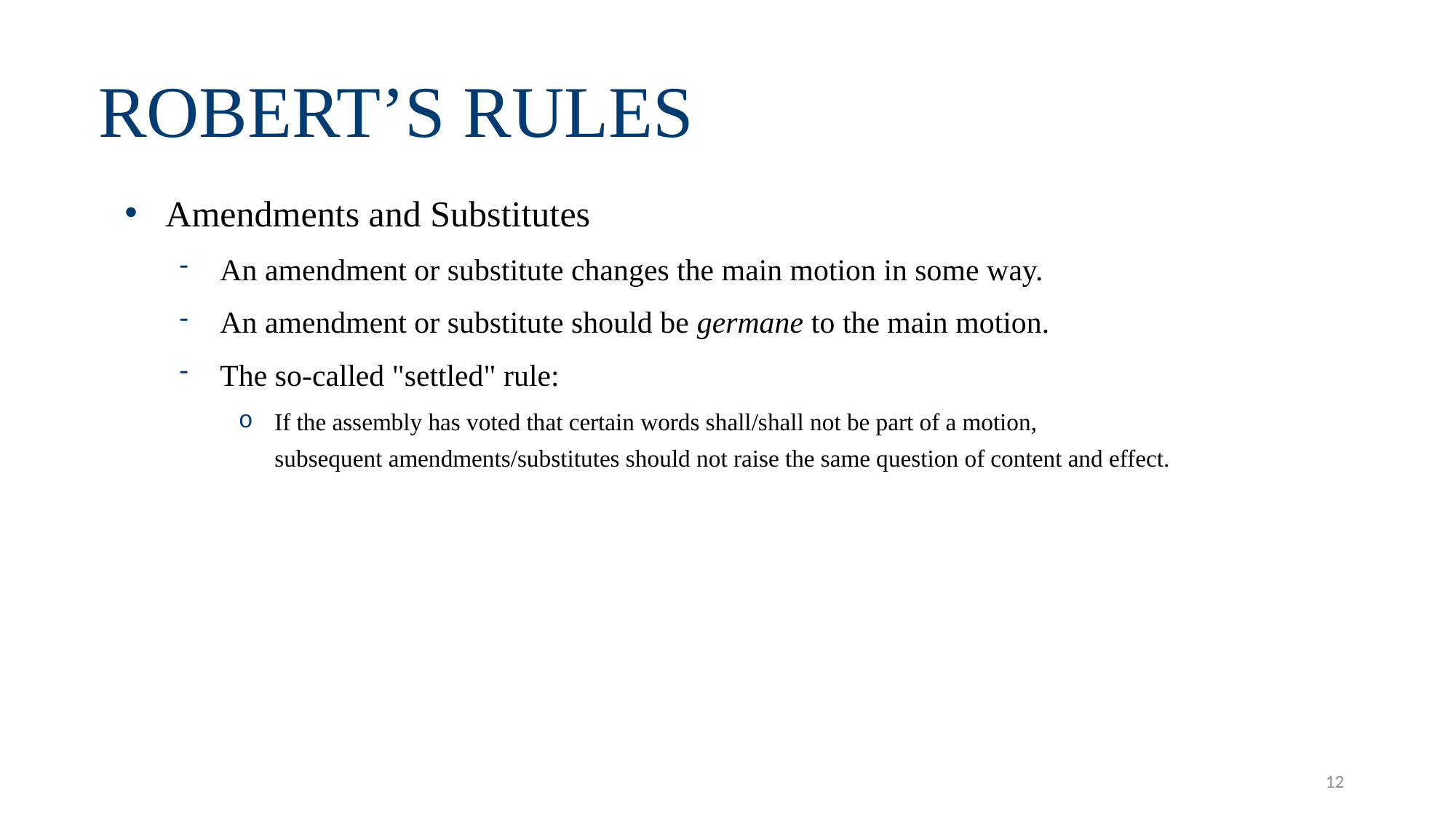

# Robert’s Rules
Amendments and Substitutes
An amendment or substitute changes the main motion in some way.
An amendment or substitute should be germane to the main motion.
The so-called "settled" rule:
If the assembly has voted that certain words shall/shall not be part of a motion, subsequent amendments/substitutes should not raise the same question of content and effect.

12